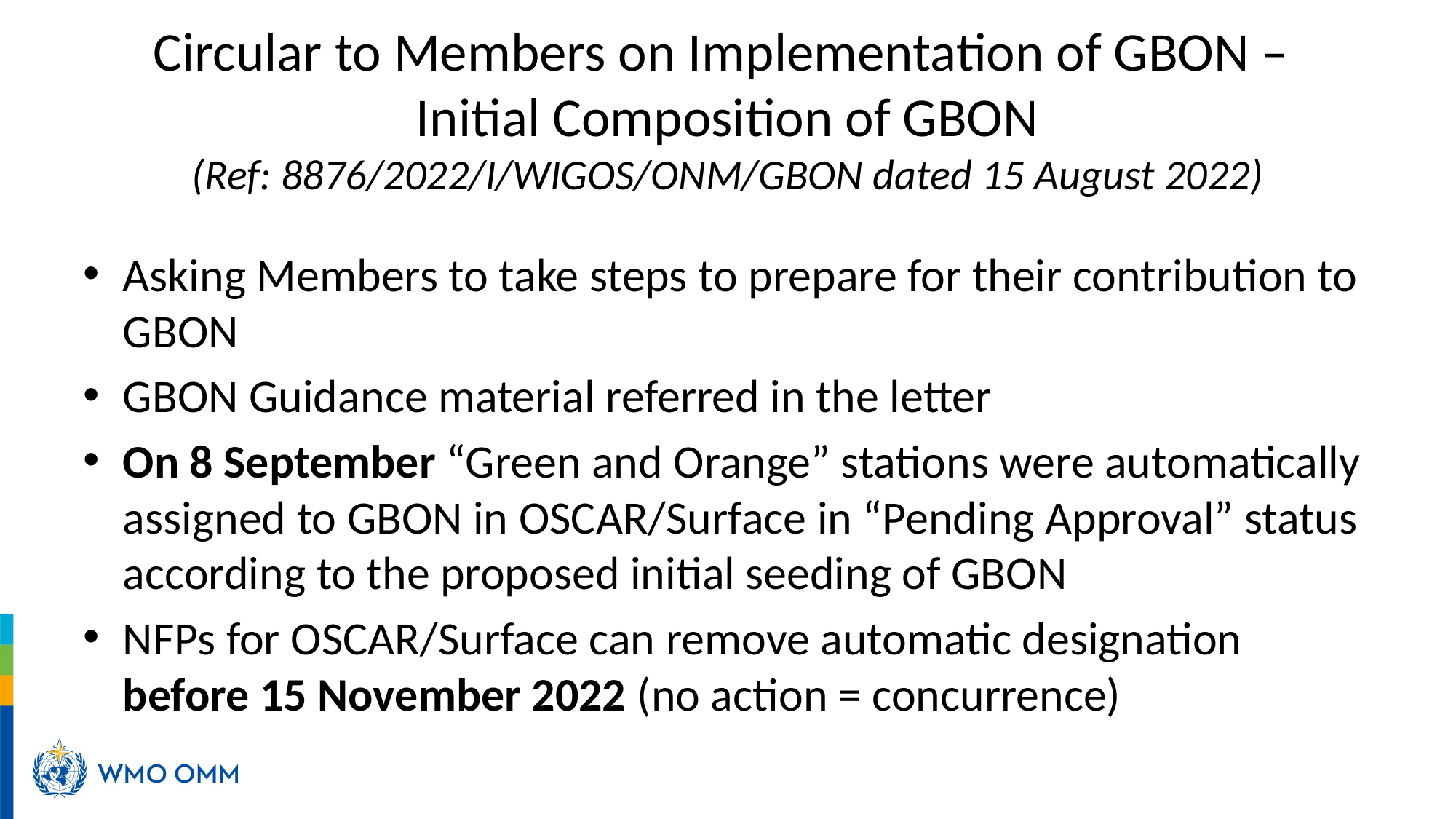

# Circular to Members on Implementation of GBON – Initial Composition of GBON (Ref: 8876/2022/I/WIGOS/ONM/GBON dated 15 August 2022)
Asking Members to take steps to prepare for their contribution to GBON
GBON Guidance material referred in the letter
On 8 September “Green and Orange” stations were automatically assigned to GBON in OSCAR/Surface in “Pending Approval” status according to the proposed initial seeding of GBON
NFPs for OSCAR/Surface can remove automatic designation before 15 November 2022 (no action = concurrence)